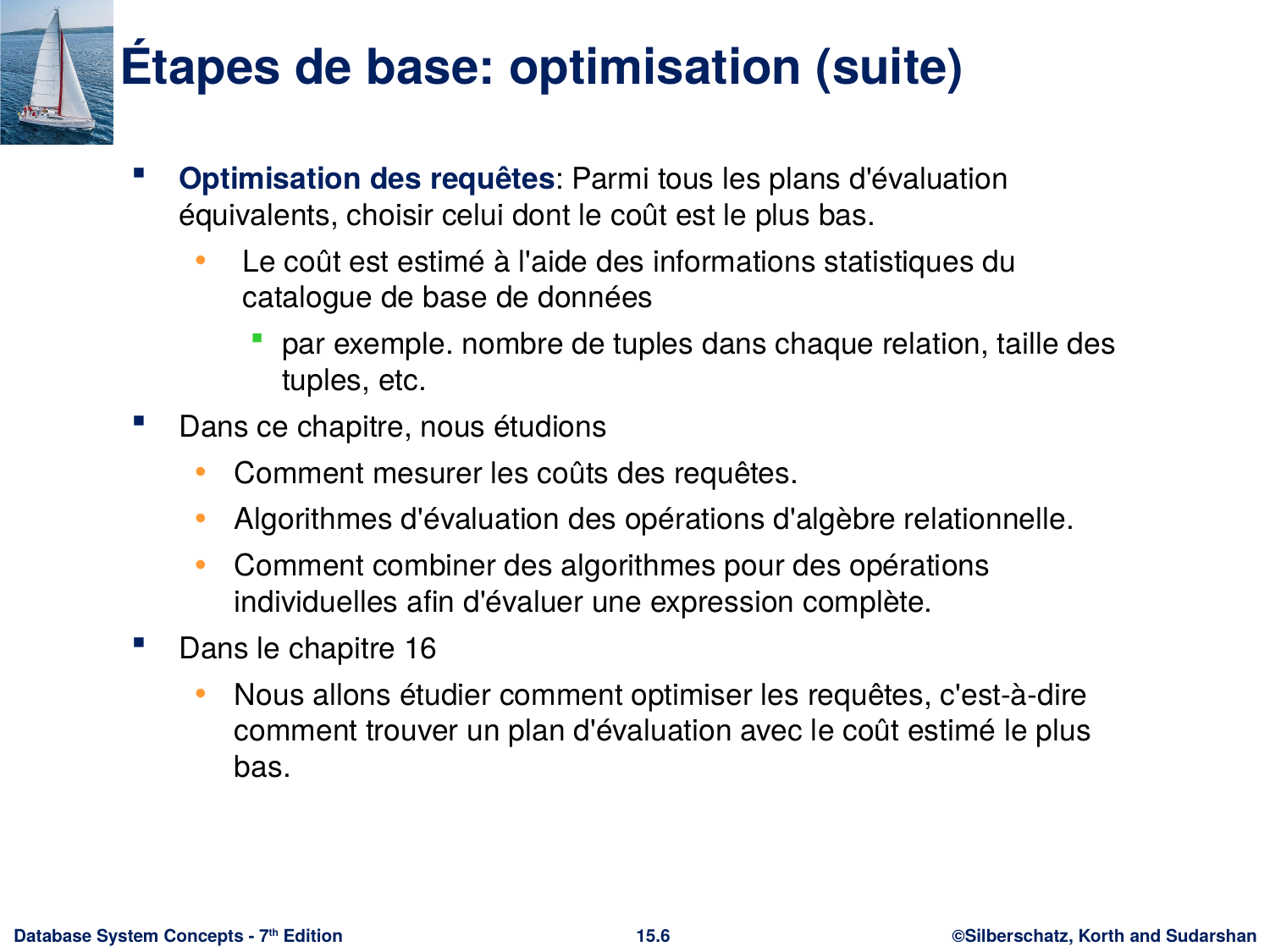

# Étapes de base: optimisation (suite)
Optimisation des requêtes: Parmi tous les plans d'évaluation équivalents, choisir celui dont le coût est le plus bas.
 Le coût est estimé à l'aide des informations statistiques du
 catalogue de base de données
par exemple. nombre de tuples dans chaque relation, taille des tuples, etc.
Dans ce chapitre, nous étudions
Comment mesurer les coûts des requêtes.
Algorithmes d'évaluation des opérations d'algèbre relationnelle.
Comment combiner des algorithmes pour des opérations individuelles afin d'évaluer une expression complète.
Dans le chapitre 16
Nous allons étudier comment optimiser les requêtes, c'est-à-dire comment trouver un plan d'évaluation avec le coût estimé le plus bas.